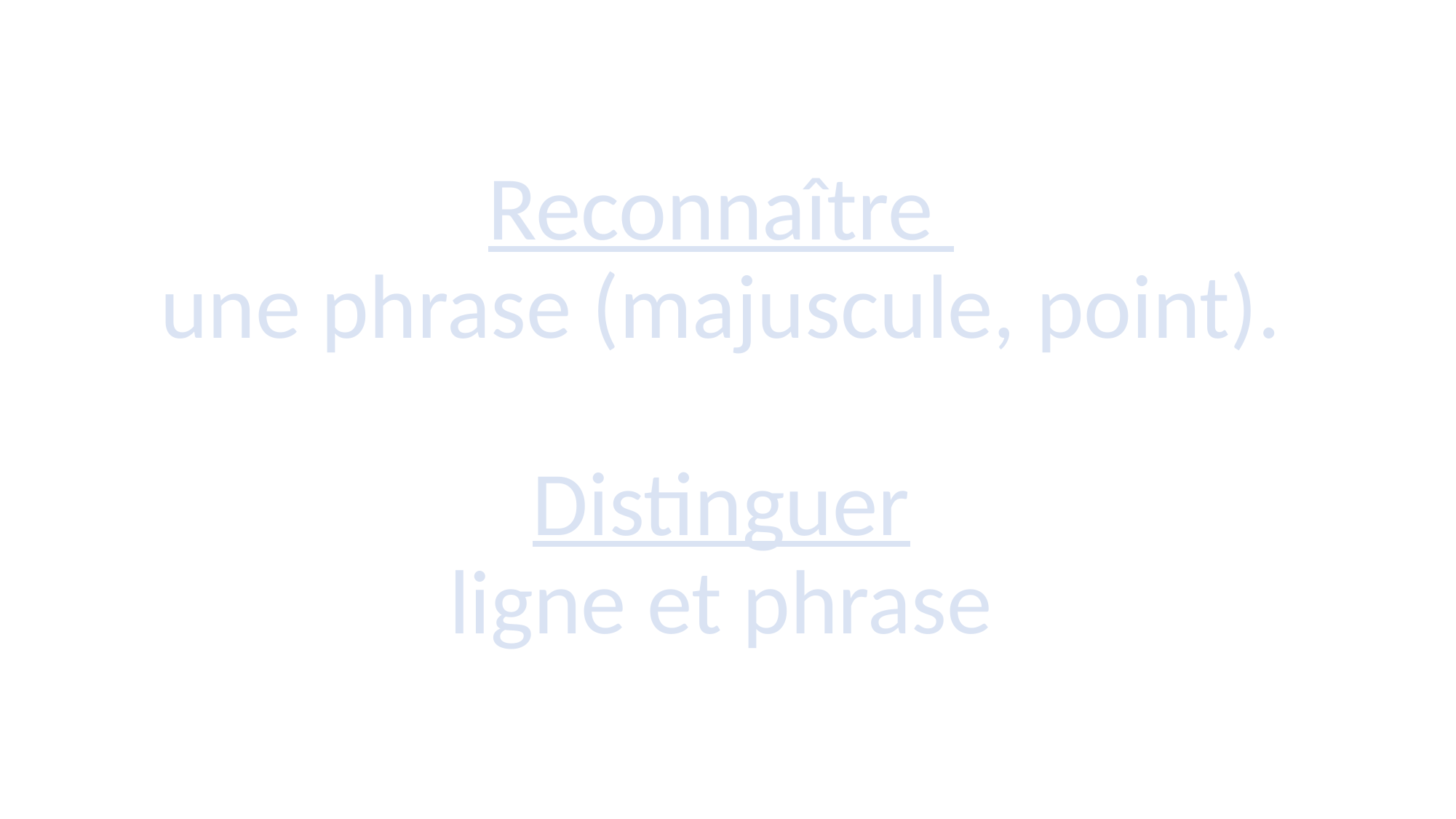

# Reconnaître une phrase (majuscule, point). Distinguer ligne et phrase